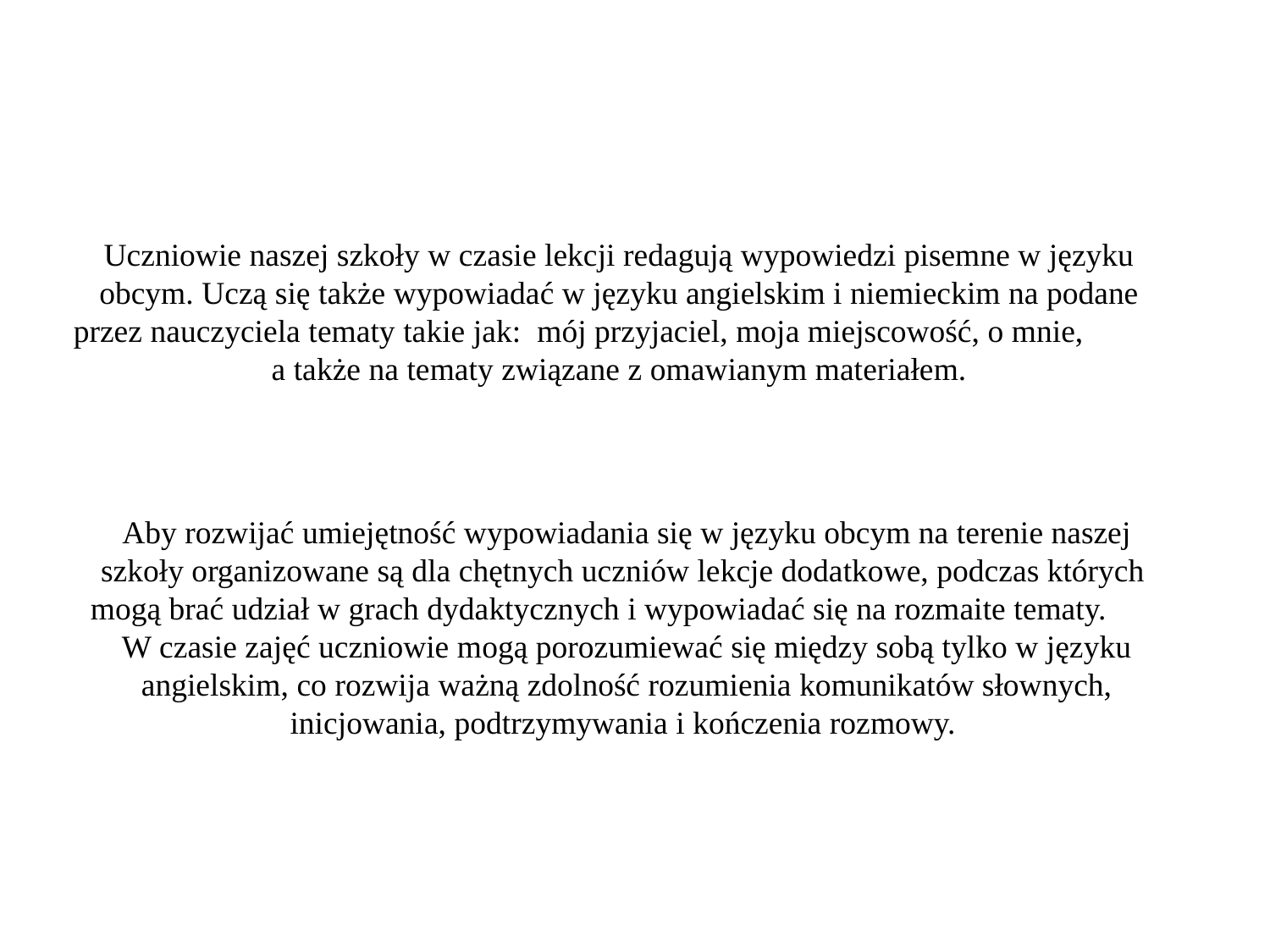

Uczniowie naszej szkoły w czasie lekcji redagują wypowiedzi pisemne w języku obcym. Uczą się także wypowiadać w języku angielskim i niemieckim na podane przez nauczyciela tematy takie jak:  mój przyjaciel, moja miejscowość, o mnie,           a także na tematy związane z omawianym materiałem.
Aby rozwijać umiejętność wypowiadania się w języku obcym na terenie naszej szkoły organizowane są dla chętnych uczniów lekcje dodatkowe, podczas których  mogą brać udział w grach dydaktycznych i wypowiadać się na rozmaite tematy.        W czasie zajęć uczniowie mogą porozumiewać się między sobą tylko w języku angielskim, co rozwija ważną zdolność rozumienia komunikatów słownych, inicjowania, podtrzymywania i kończenia rozmowy.